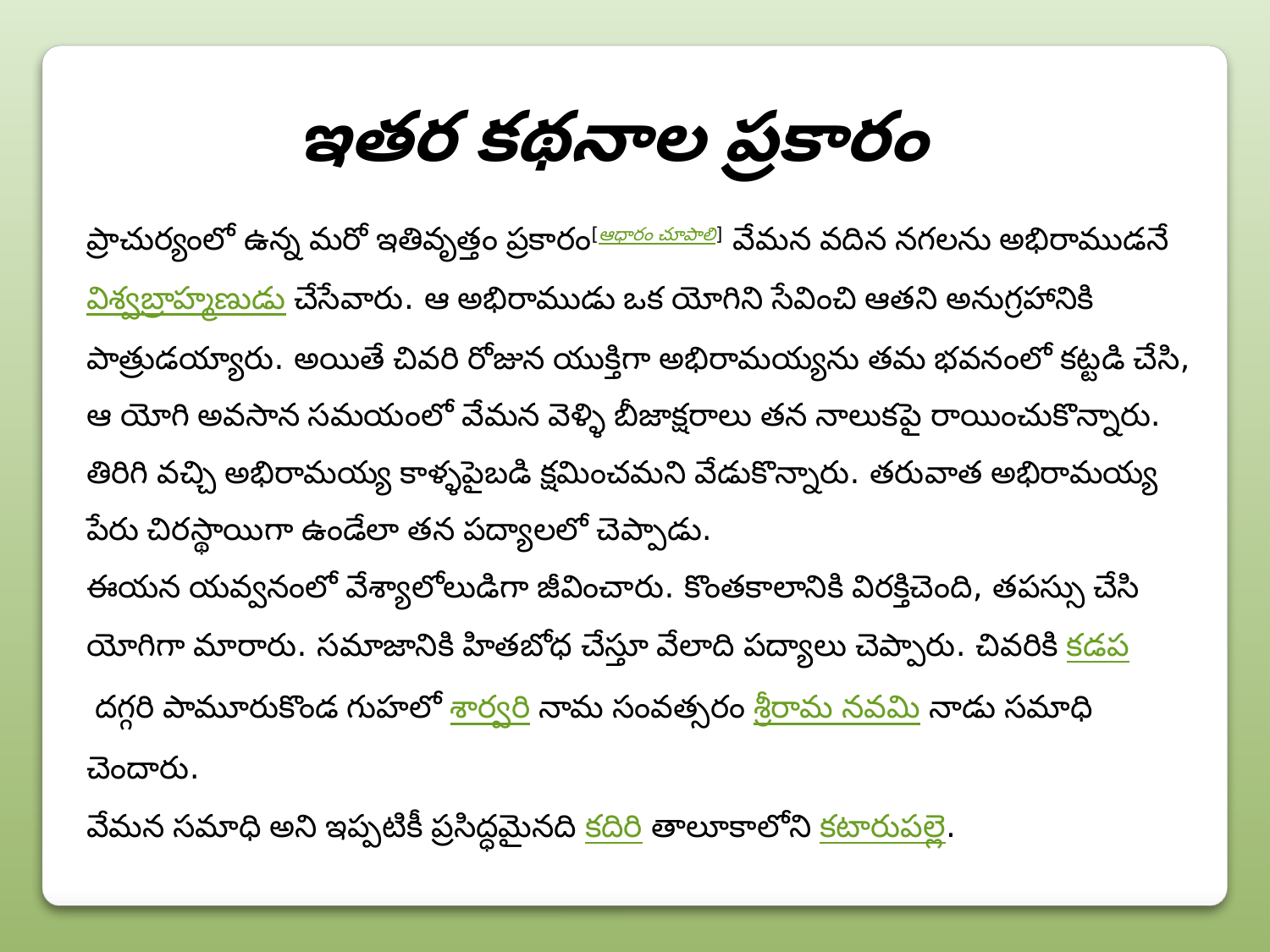

ఇతర కథనాల ప్రకారం
ప్రాచుర్యంలో ఉన్న మరో ఇతివృత్తం ప్రకారం[ఆధారం చూపాలి] వేమన వదిన నగలను అభిరాముడనే విశ్వబ్రాహ్మణుడు చేసేవారు. ఆ అభిరాముడు ఒక యోగిని సేవించి ఆతని అనుగ్రహానికి పాత్రుడయ్యారు. అయితే చివరి రోజున యుక్తిగా అభిరామయ్యను తమ భవనంలో కట్టడి చేసి, ఆ యోగి అవసాన సమయంలో వేమన వెళ్ళి బీజాక్షరాలు తన నాలుకపై రాయించుకొన్నారు. తిరిగి వచ్చి అభిరామయ్య కాళ్ళపైబడి క్షమించమని వేడుకొన్నారు. తరువాత అభిరామయ్య పేరు చిరస్థాయిగా ఉండేలా తన పద్యాలలో చెప్పాడు.
ఈయన యవ్వనంలో వేశ్యాలోలుడిగా జీవించారు. కొంతకాలానికి విరక్తిచెంది, తపస్సు చేసి యోగిగా మారారు. సమాజానికి హితబోధ చేస్తూ వేలాది పద్యాలు చెప్పారు. చివరికి కడప దగ్గరి పామూరుకొండ గుహలో శార్వరి నామ సంవత్సరం శ్రీరామ నవమి నాడు సమాధి చెందారు.
వేమన సమాధి అని ఇప్పటికీ ప్రసిద్ధమైనది కదిరి తాలూకాలోని కటారుపల్లె.